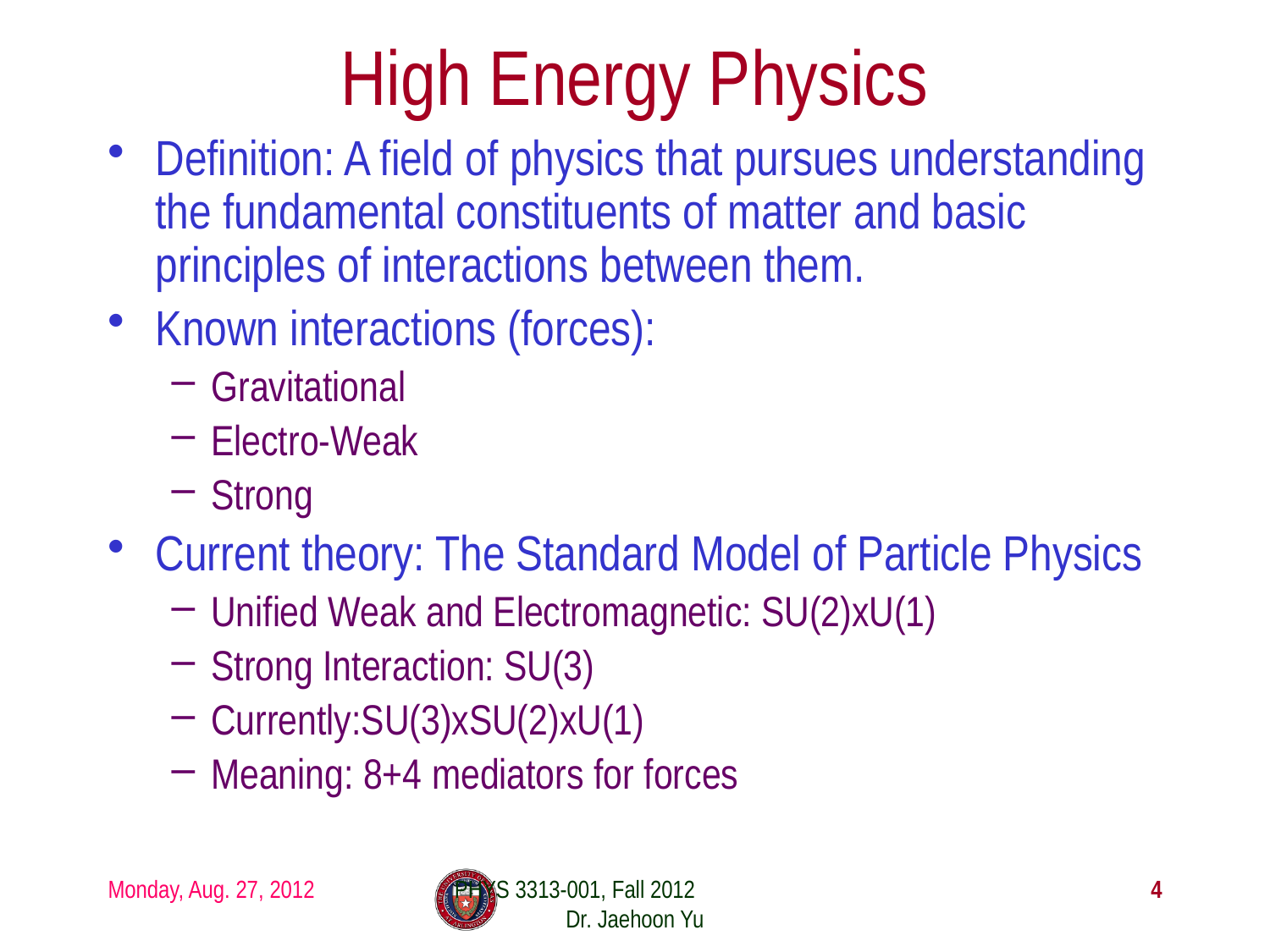

# High Energy Physics
Definition: A field of physics that pursues understanding the fundamental constituents of matter and basic principles of interactions between them.
Known interactions (forces):
Gravitational
Electro-Weak
Strong
Current theory: The Standard Model of Particle Physics
Unified Weak and Electromagnetic: SU(2)xU(1)
Strong Interaction: SU(3)
Currently:SU(3)xSU(2)xU(1)
Meaning: 8+4 mediators for forces
Monday, Aug. 27, 2012
PHYS 3313-001, Fall 2012                      Dr. Jaehoon Yu
4